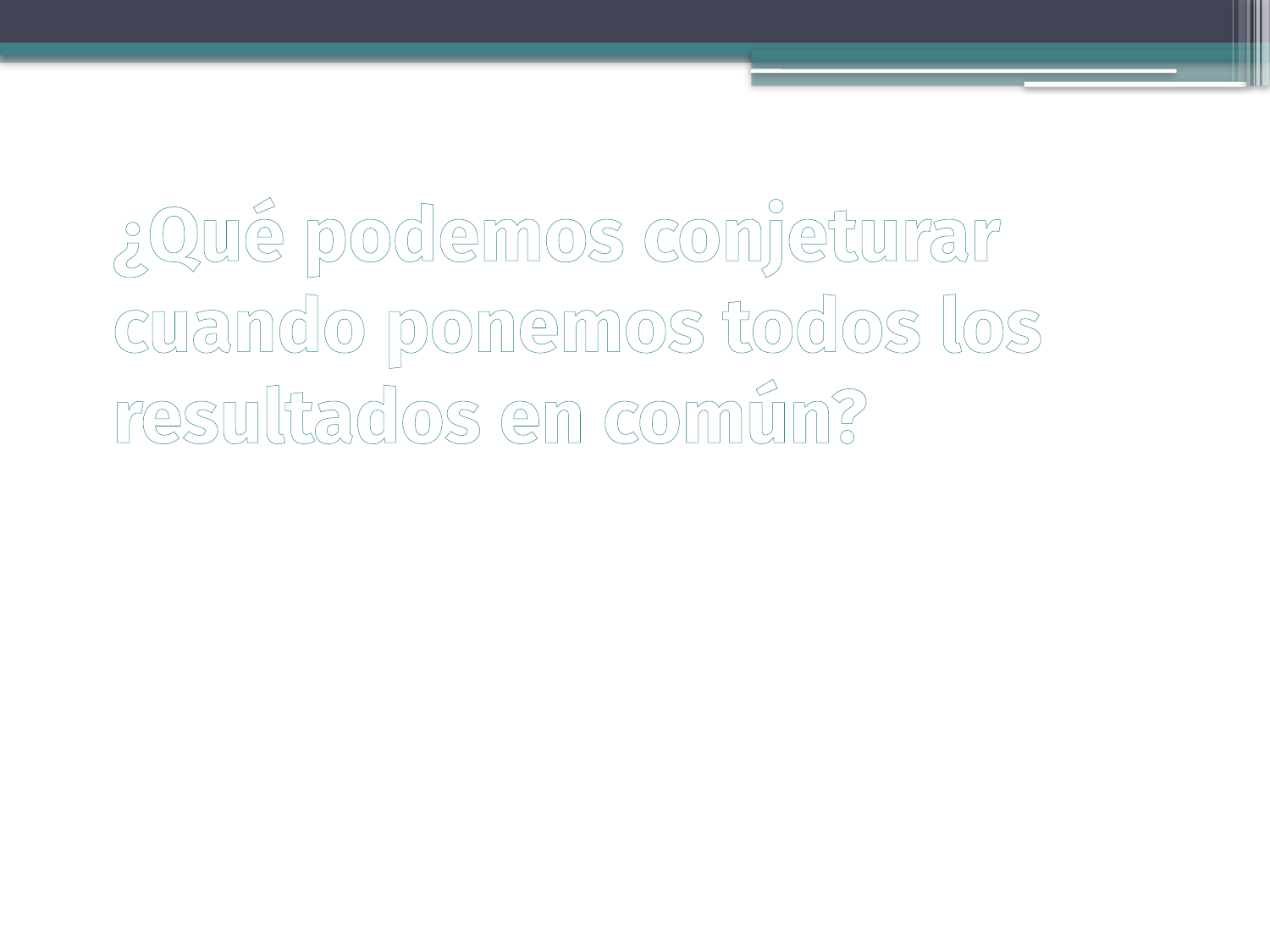

# ¿Qué podemos conjeturar cuando ponemos todos los resultados en común?